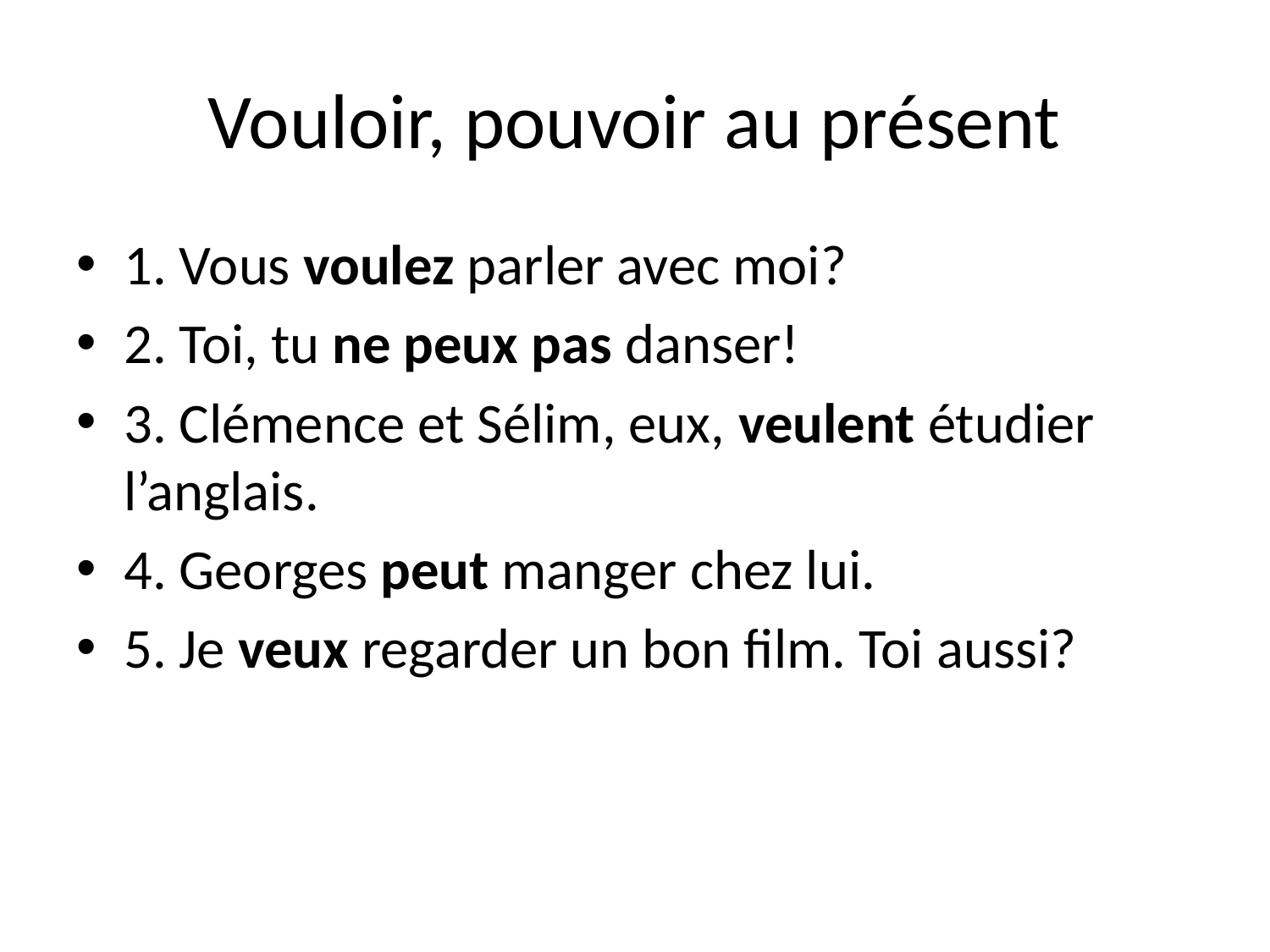

# Vouloir, pouvoir au présent
1. Vous voulez parler avec moi?
2. Toi, tu ne peux pas danser!
3. Clémence et Sélim, eux, veulent étudier l’anglais.
4. Georges peut manger chez lui.
5. Je veux regarder un bon film. Toi aussi?